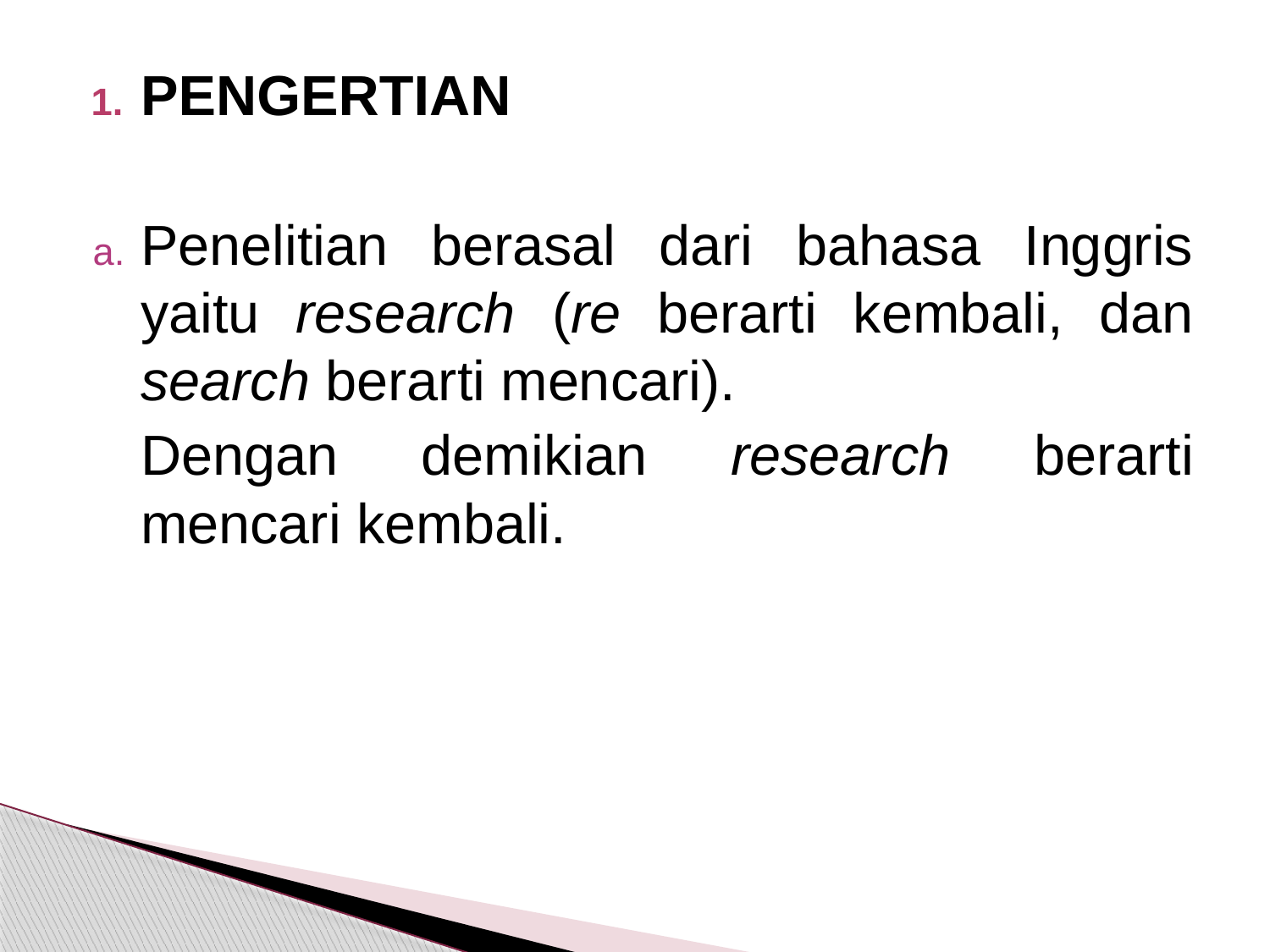

PENGERTIAN

Penelitian berasal dari bahasa Inggris yaitu research (re berarti kembali, dan search berarti mencari).
	Dengan demikian research berarti mencari kembali.